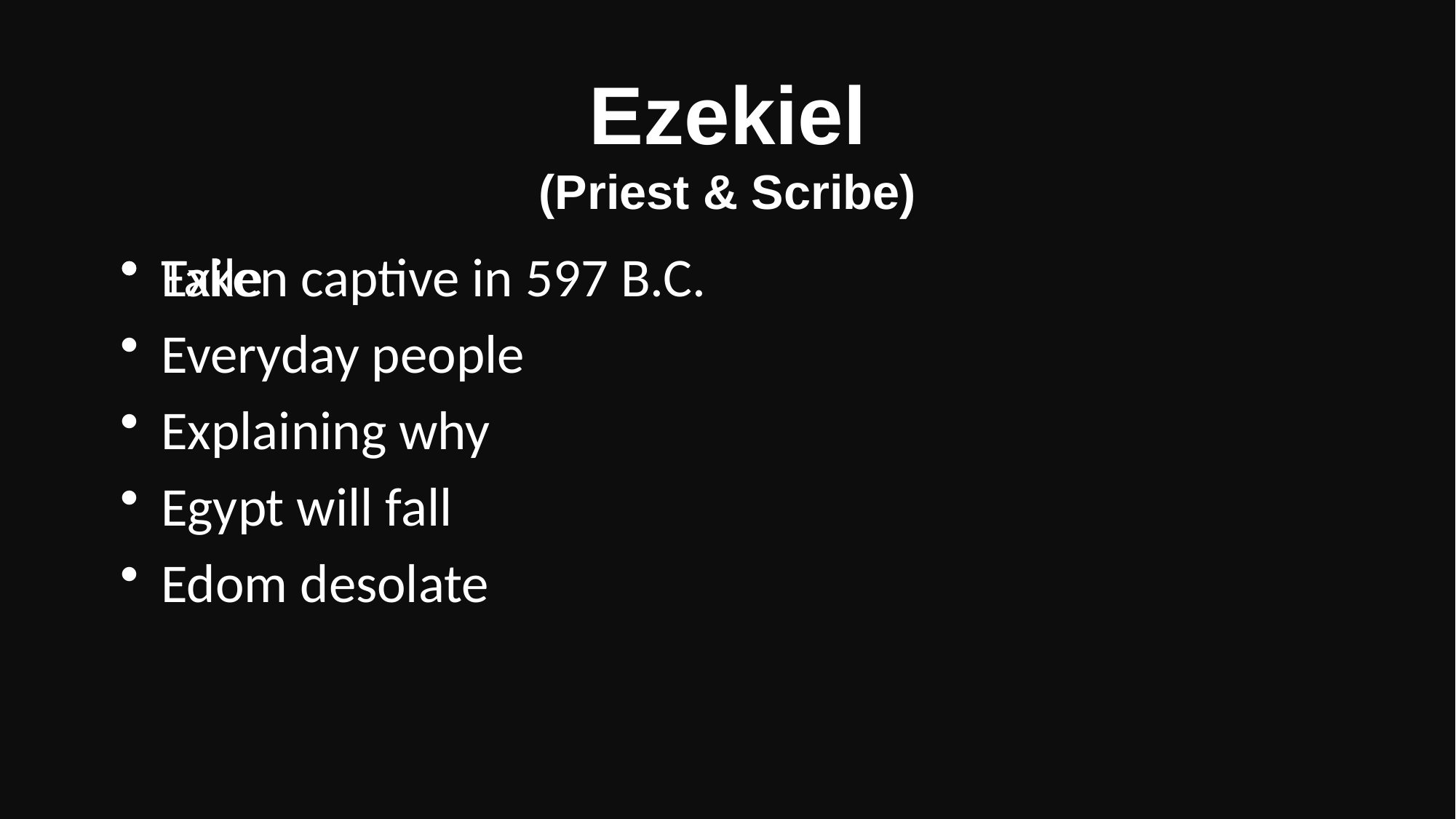

# Ezekiel (Priest & Scribe)
Exile
Everyday people
Explaining why
Egypt will fall
Edom desolate
Taken captive in 597 B.C.